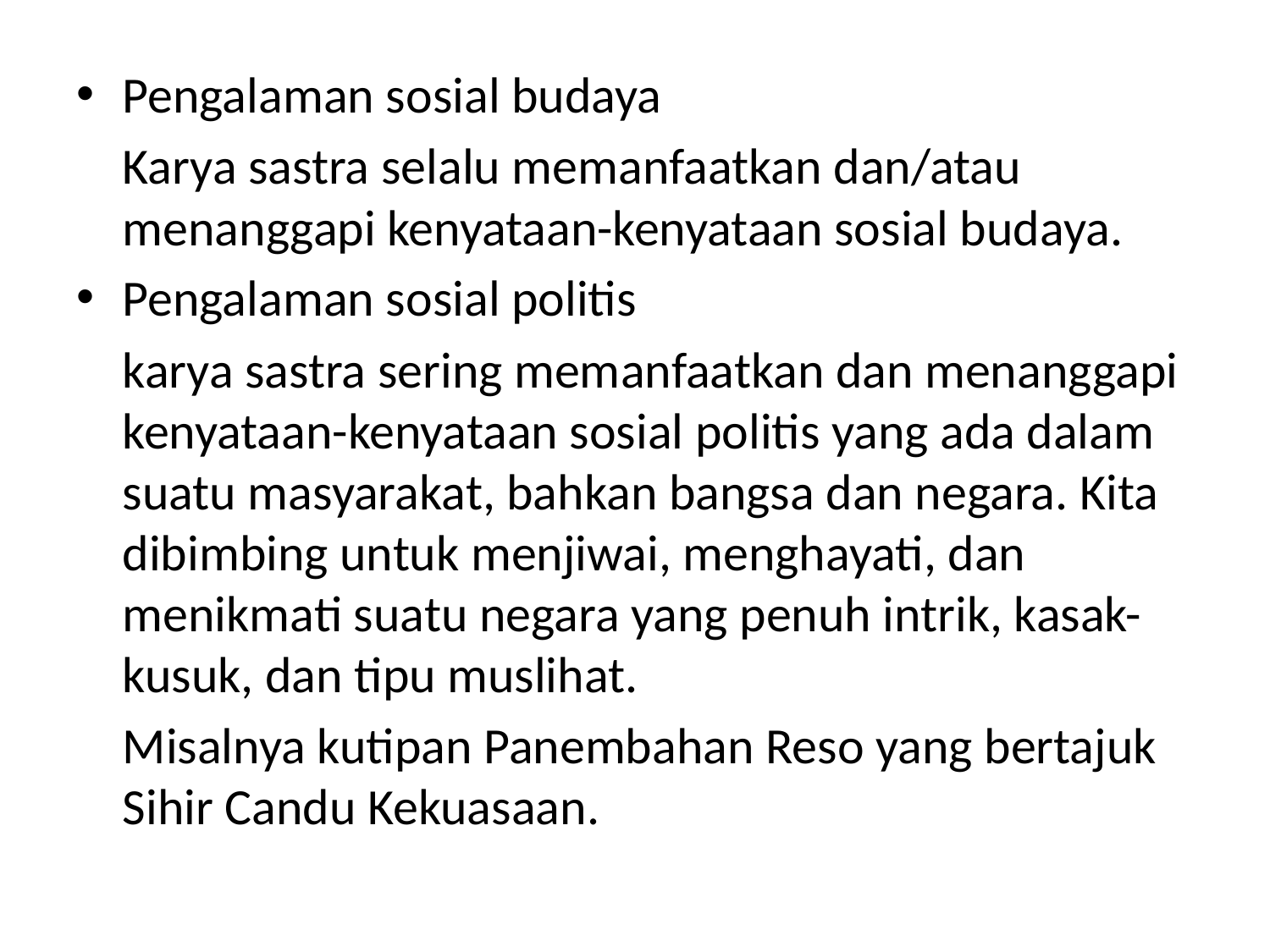

#
Pengalaman sosial budaya
	Karya sastra selalu memanfaatkan dan/atau menanggapi kenyataan-kenyataan sosial budaya.
Pengalaman sosial politis
	karya sastra sering memanfaatkan dan menanggapi kenyataan-kenyataan sosial politis yang ada dalam suatu masyarakat, bahkan bangsa dan negara. Kita dibimbing untuk menjiwai, menghayati, dan menikmati suatu negara yang penuh intrik, kasak-kusuk, dan tipu muslihat.
	Misalnya kutipan Panembahan Reso yang bertajuk Sihir Candu Kekuasaan.